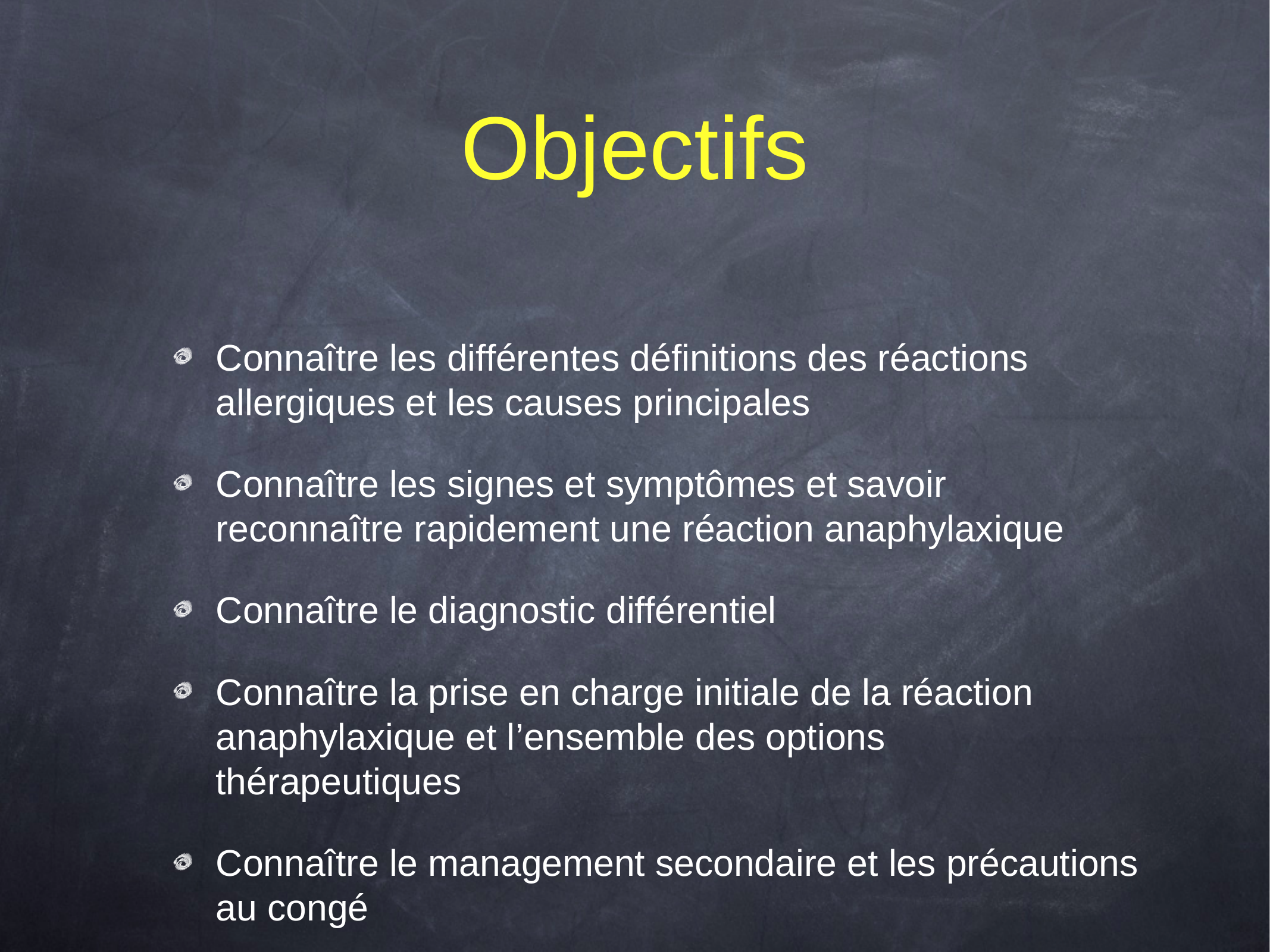

# Objectifs
Connaître les différentes définitions des réactions allergiques et les causes principales
Connaître les signes et symptômes et savoir reconnaître rapidement une réaction anaphylaxique
Connaître le diagnostic différentiel
Connaître la prise en charge initiale de la réaction anaphylaxique et l’ensemble des options thérapeutiques
Connaître le management secondaire et les précautions au congé